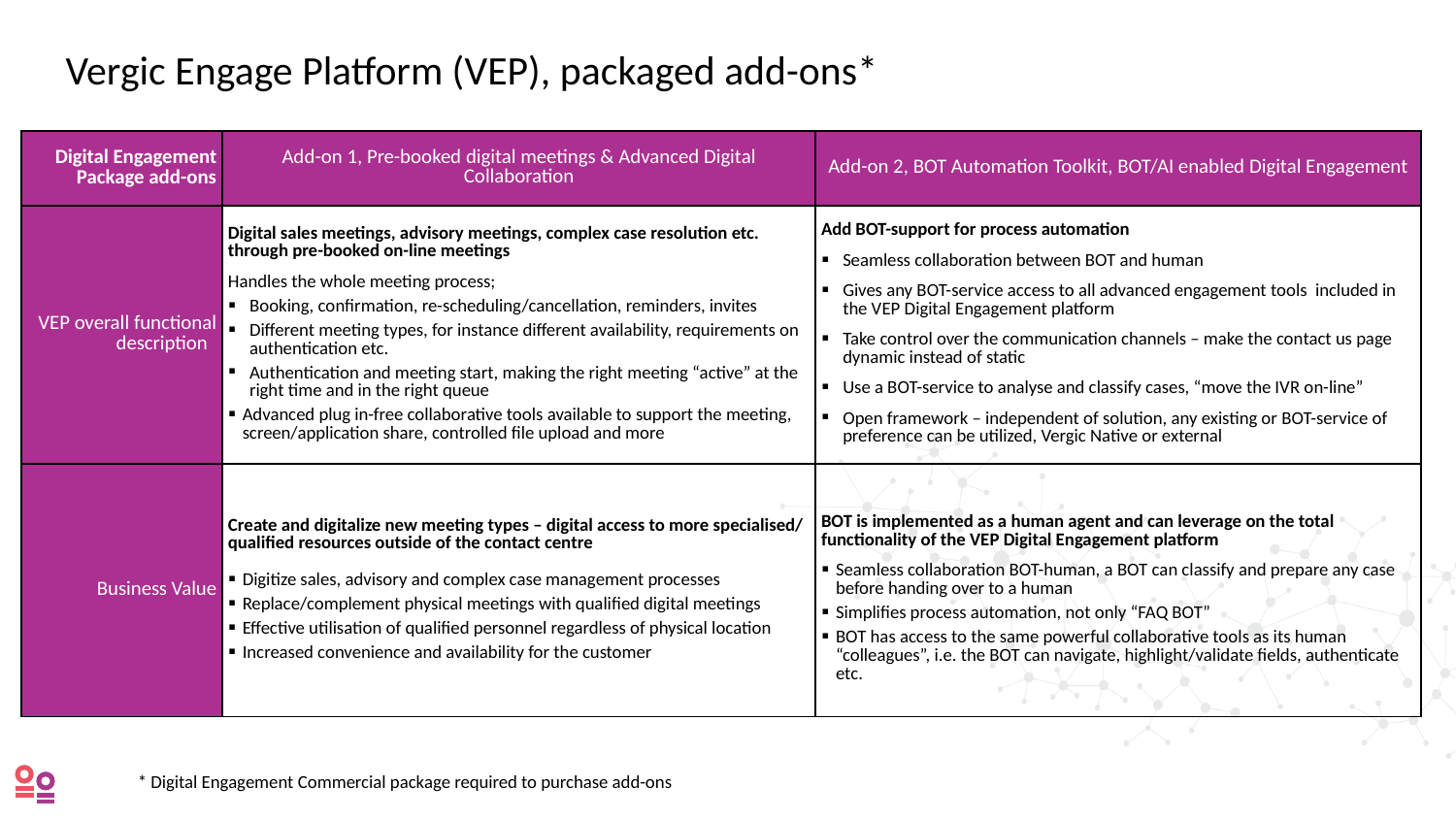

Vergic Engage Platform (VEP), packaged add-ons*
| Digital Engagement Package add-ons | Add-on 1, Pre-booked digital meetings & Advanced Digital Collaboration | Add-on 2, BOT Automation Toolkit, BOT/AI enabled Digital Engagement |
| --- | --- | --- |
| VEP overall functional description | Digital sales meetings, advisory meetings, complex case resolution etc. through pre-booked on-line meetings Handles the whole meeting process; Booking, confirmation, re-scheduling/cancellation, reminders, invites Different meeting types, for instance different availability, requirements on authentication etc. Authentication and meeting start, making the right meeting “active” at the right time and in the right queue Advanced plug in-free collaborative tools available to support the meeting, screen/application share, controlled file upload and more | Add BOT-support for process automation Seamless collaboration between BOT and human Gives any BOT-service access to all advanced engagement tools included in the VEP Digital Engagement platform Take control over the communication channels – make the contact us page dynamic instead of static Use a BOT-service to analyse and classify cases, “move the IVR on-line” Open framework – independent of solution, any existing or BOT-service of preference can be utilized, Vergic Native or external |
| Business Value | Create and digitalize new meeting types – digital access to more specialised/ qualified resources outside of the contact centre Digitize sales, advisory and complex case management processes Replace/complement physical meetings with qualified digital meetings Effective utilisation of qualified personnel regardless of physical location Increased convenience and availability for the customer | BOT is implemented as a human agent and can leverage on the total functionality of the VEP Digital Engagement platform Seamless collaboration BOT-human, a BOT can classify and prepare any case before handing over to a human Simplifies process automation, not only “FAQ BOT” BOT has access to the same powerful collaborative tools as its human “colleagues”, i.e. the BOT can navigate, highlight/validate fields, authenticate etc. |
* Digital Engagement Commercial package required to purchase add-ons